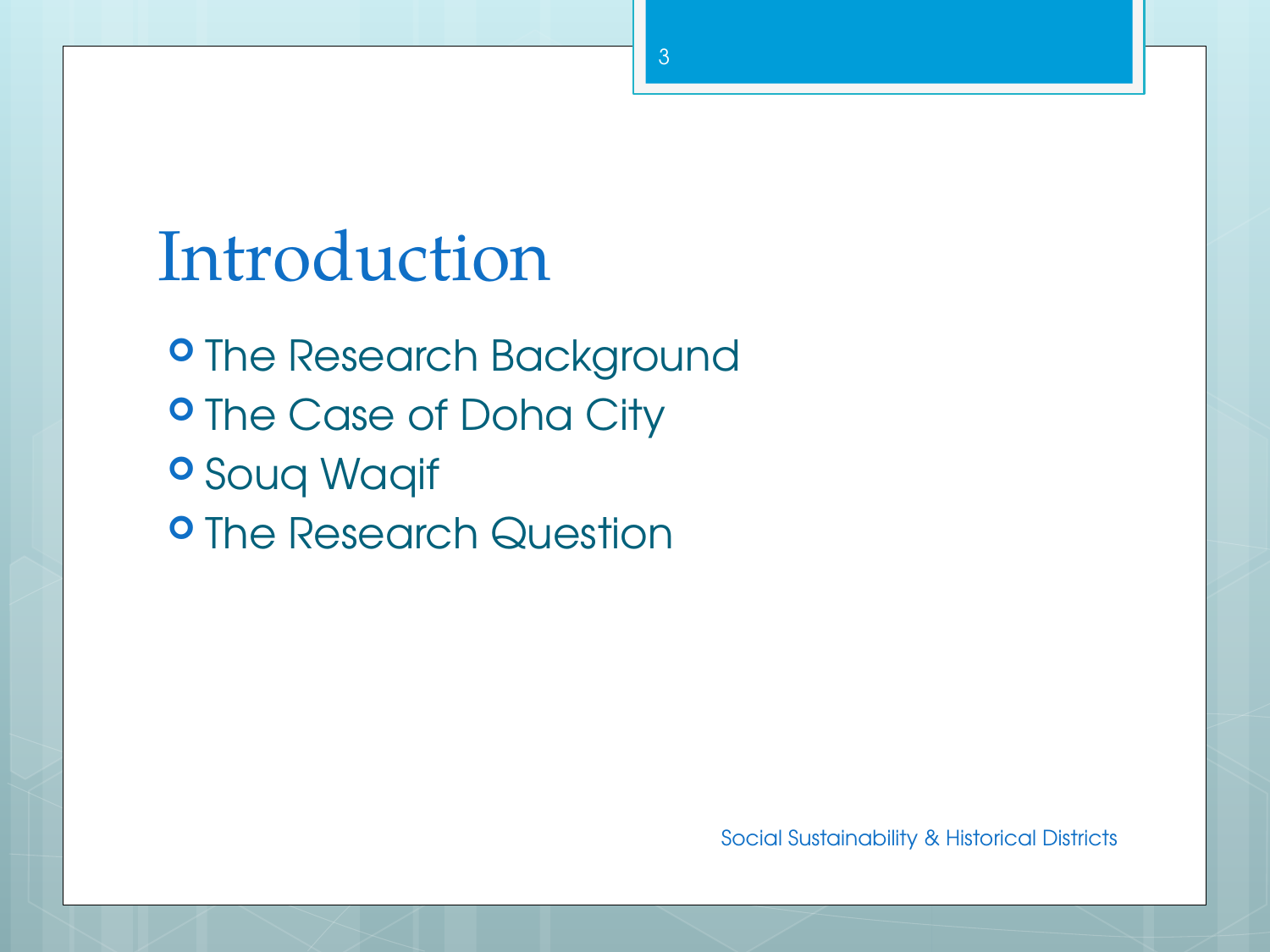

3
# Introduction
The Research Background
The Case of Doha City
Souq Waqif
The Research Question
Social Sustainability & Historical Districts